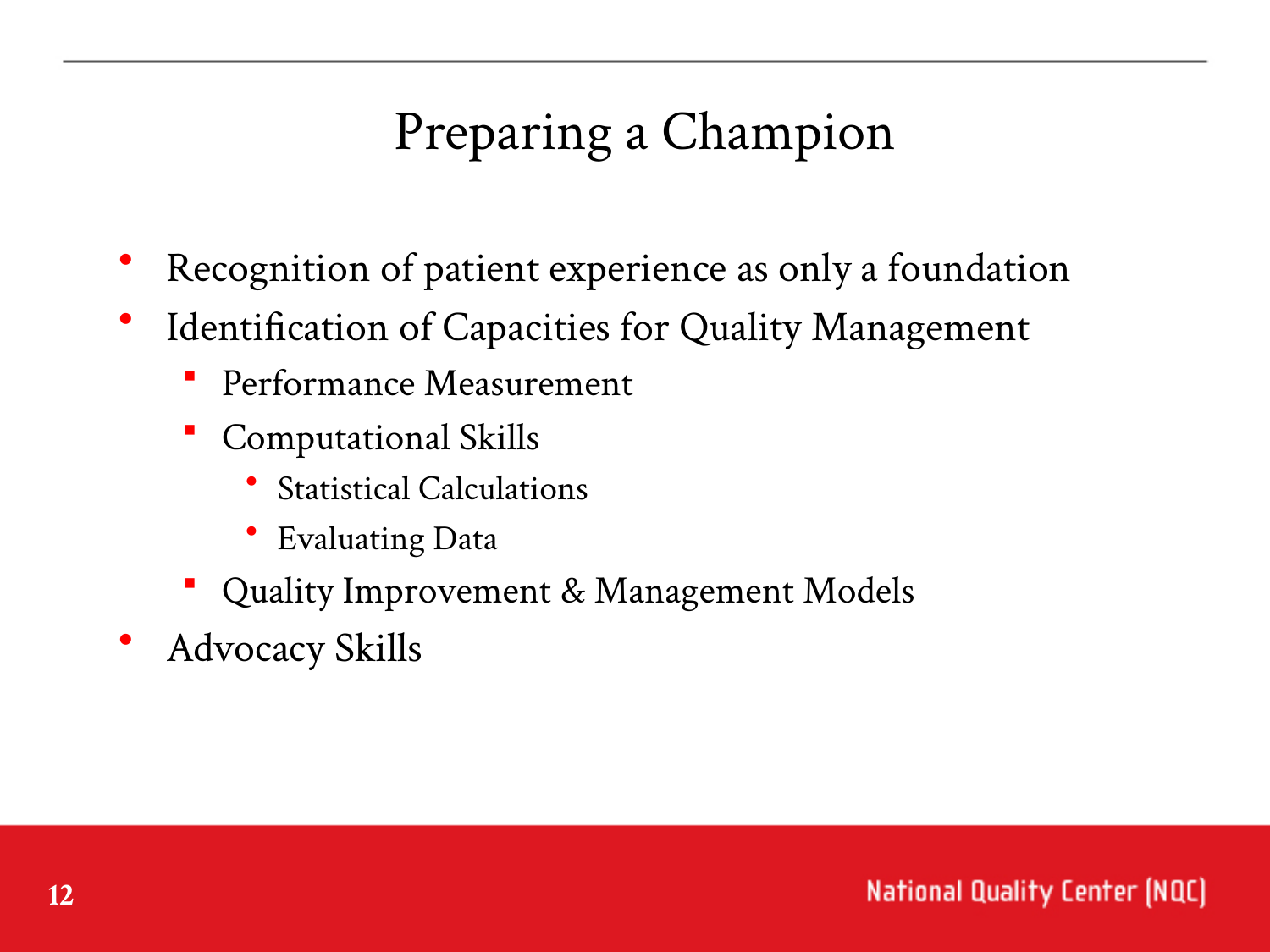

# Preparing a Champion
Recognition of patient experience as only a foundation
Identification of Capacities for Quality Management
Performance Measurement
Computational Skills
Statistical Calculations
Evaluating Data
Quality Improvement & Management Models
Advocacy Skills